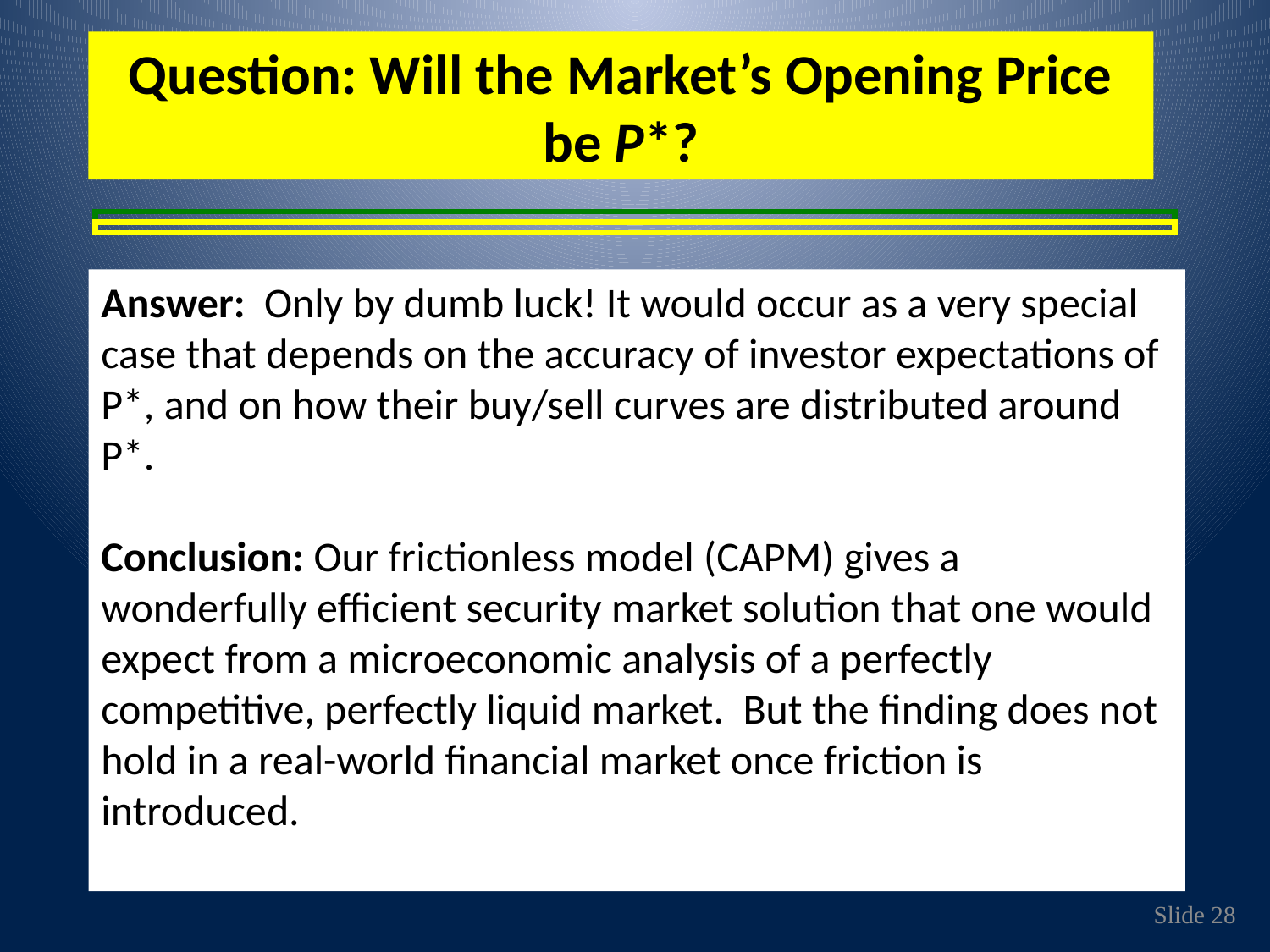

Question: Will the Market’s Opening Price be P*?

Answer:  Only by dumb luck! It would occur as a very special case that depends on the accuracy of investor expectations of P*, and on how their buy/sell curves are distributed around P*.

Conclusion: Our frictionless model (CAPM) gives a wonderfully efficient security market solution that one would expect from a microeconomic analysis of a perfectly competitive, perfectly liquid market.  But the finding does not hold in a real-world financial market once friction is introduced.

Slide 28